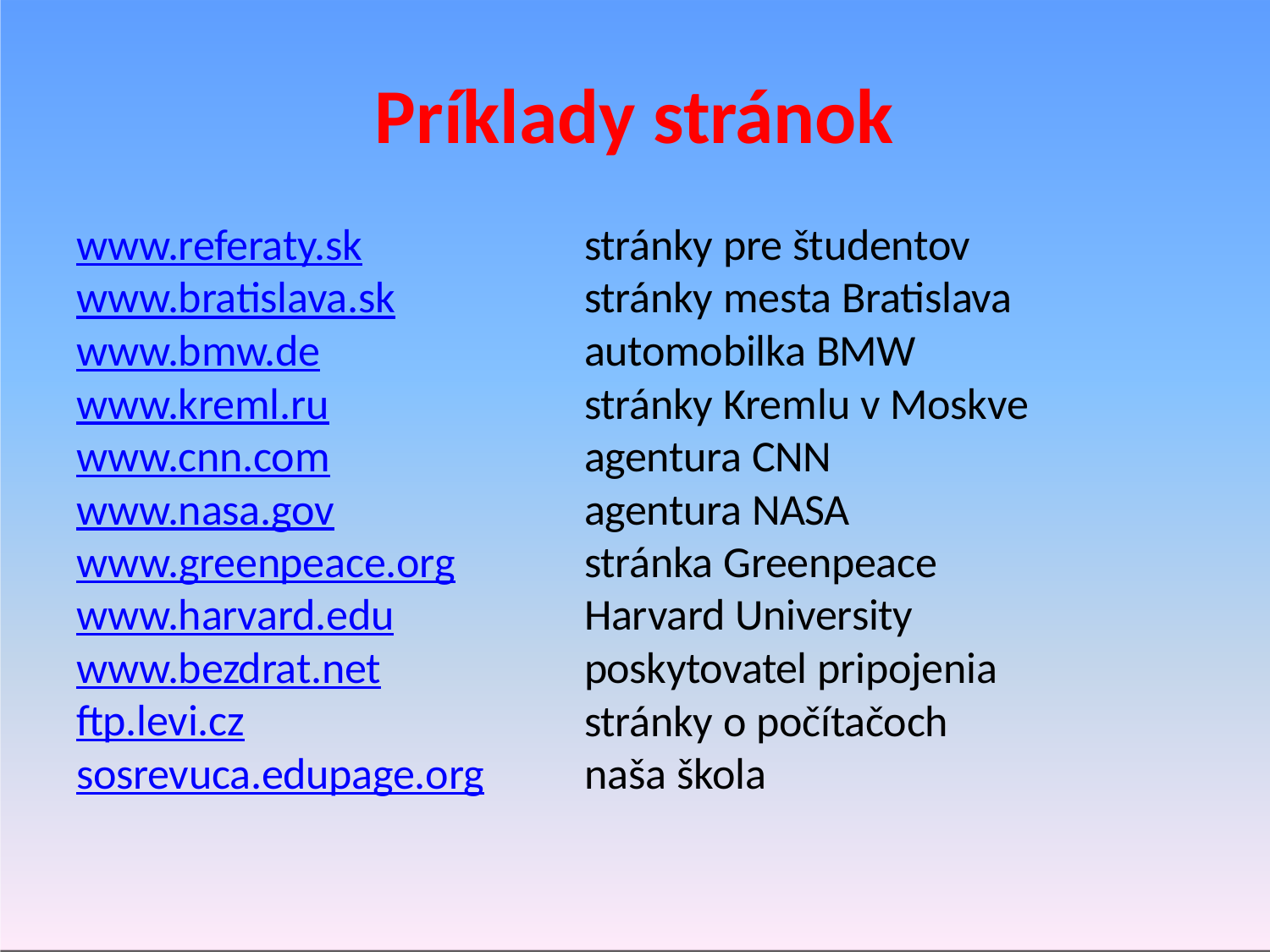

# Príklady stránok
www.referaty.sk www.bratislava.sk www.bmw.de www.kreml.ru www.cnn.com www.nasa.gov www.greenpeace.org www.harvard.edu www.bezdrat.net ftp.levi.cz sosrevuca.edupage.org
stránky pre študentov stránky mesta Bratislava automobilka BMW stránky Kremlu v Moskve agentura CNN
agentura NASA stránka Greenpeace Harvard University
poskytovatel pripojenia stránky o počítačoch naša škola